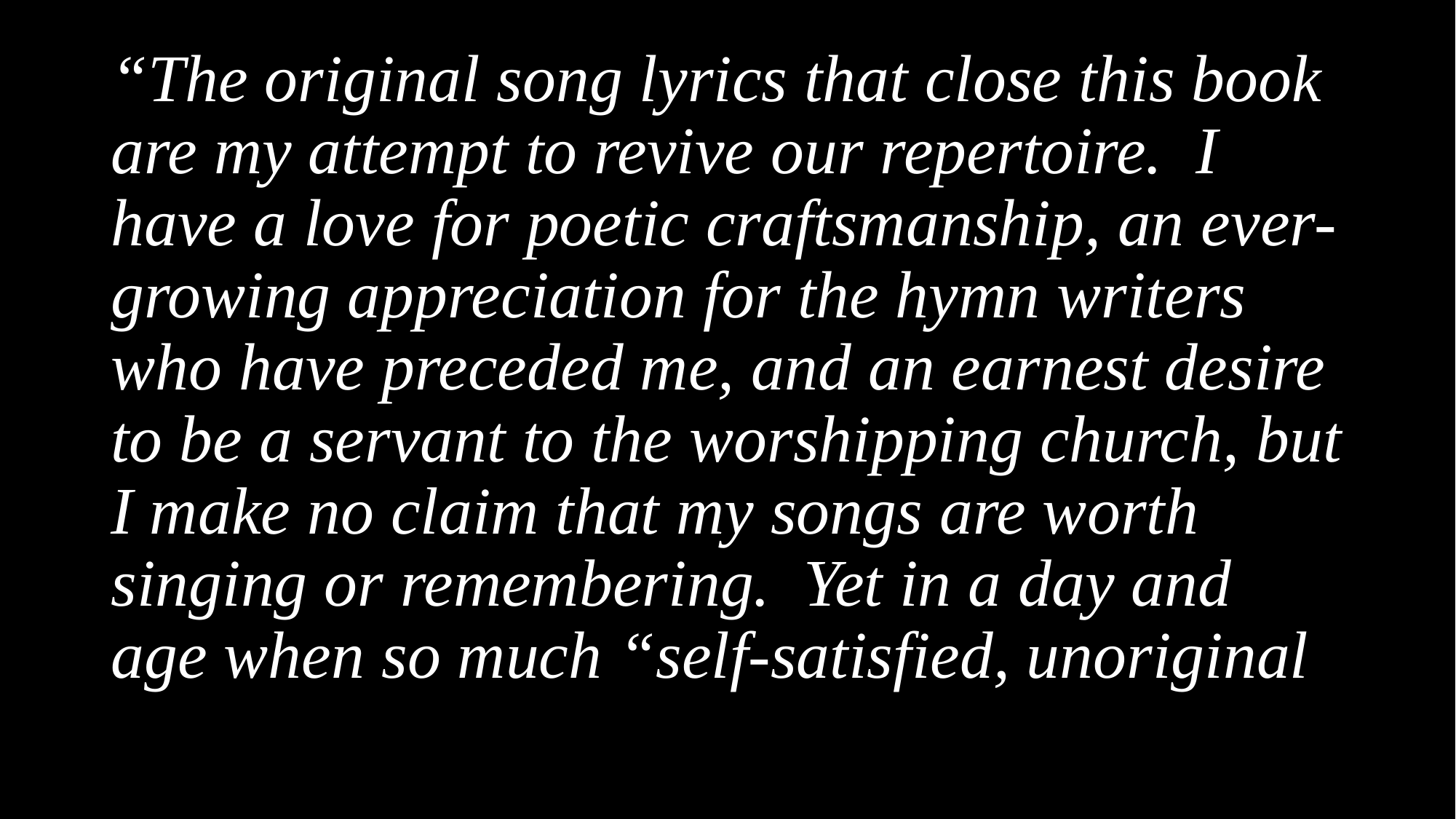

“The original song lyrics that close this book are my attempt to revive our repertoire.  I have a love for poetic craftsmanship, an ever-growing appreciation for the hymn writers who have preceded me, and an earnest desire to be a servant to the worshipping church, but I make no claim that my songs are worth singing or remembering.  Yet in a day and age when so much “self-satisfied, unoriginal